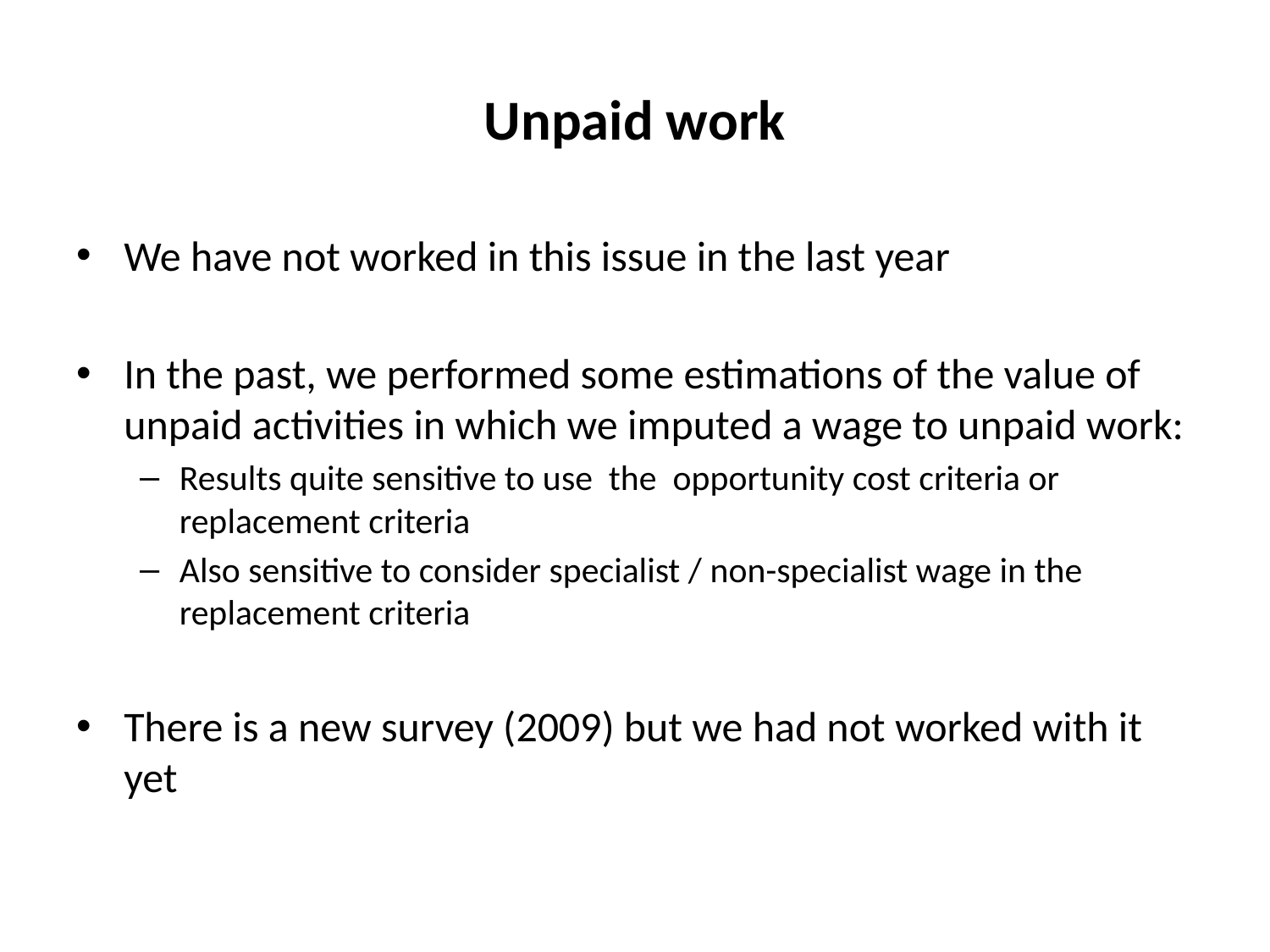

# Unpaid work
We have not worked in this issue in the last year

In the past, we performed some estimations of the value of unpaid activities in which we imputed a wage to unpaid work:
Results quite sensitive to use  the  opportunity cost criteria or replacement criteria
Also sensitive to consider specialist / non-specialist wage in the replacement criteria

There is a new survey (2009) but we had not worked with it yet